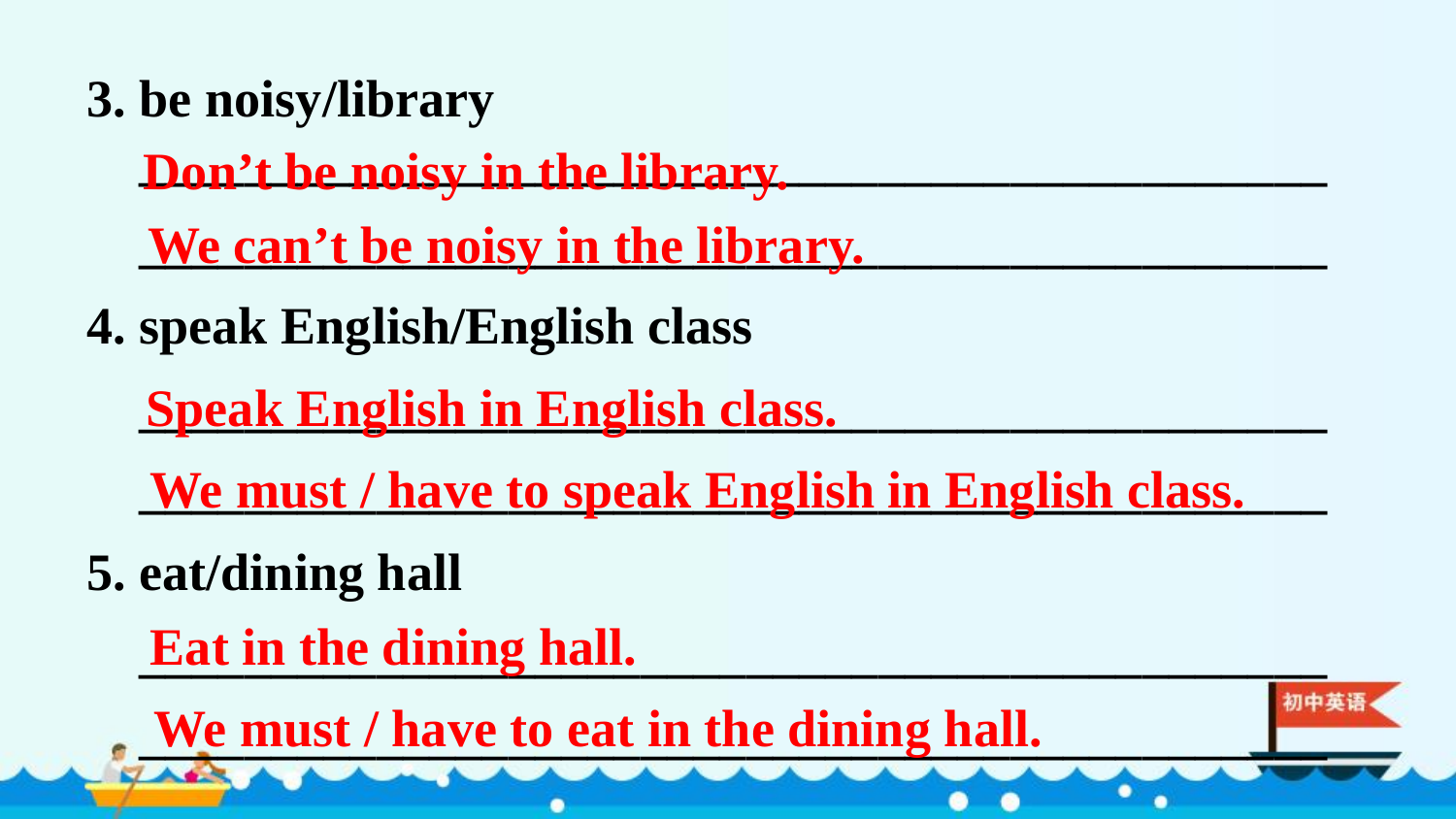

3. be noisy/library
    _____________________________________________
    _____________________________________________
4. speak English/English class
    _____________________________________________
    _____________________________________________
5. eat/dining hall
    _____________________________________________
    _____________________________________________
Don’t be noisy in the library.
We can’t be noisy in the library.
Speak English in English class.
We must / have to speak English in English class.
Eat in the dining hall.
We must / have to eat in the dining hall.